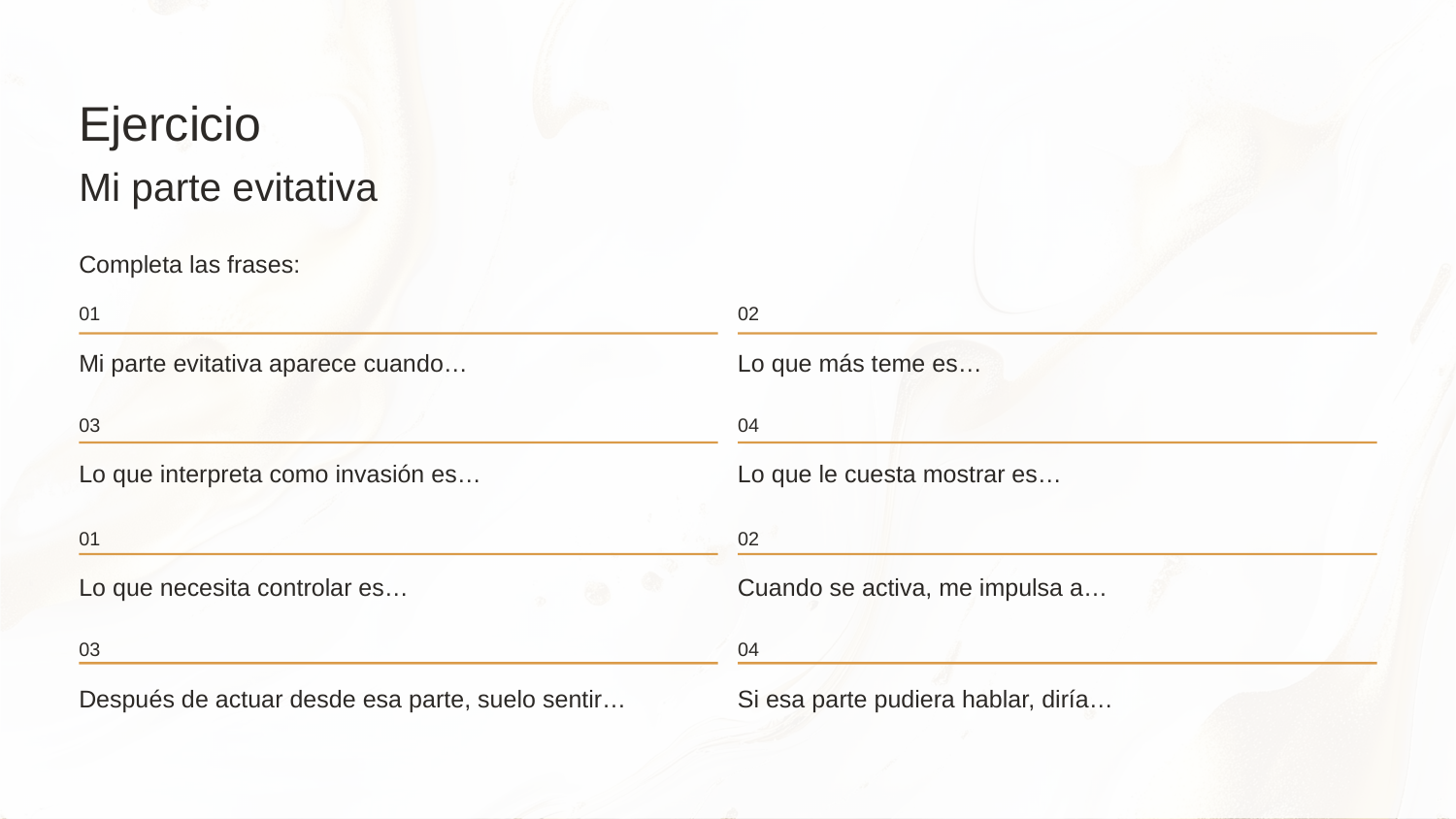

Ejercicio
Mi parte evitativa
Completa las frases:
01
02

Mi parte evitativa aparece cuando…
Lo que más teme es…
03
04

Lo que interpreta como invasión es…
Lo que le cuesta mostrar es…
01
02

Lo que necesita controlar es…
Cuando se activa, me impulsa a…
03
04

Después de actuar desde esa parte, suelo sentir…
Si esa parte pudiera hablar, diría…